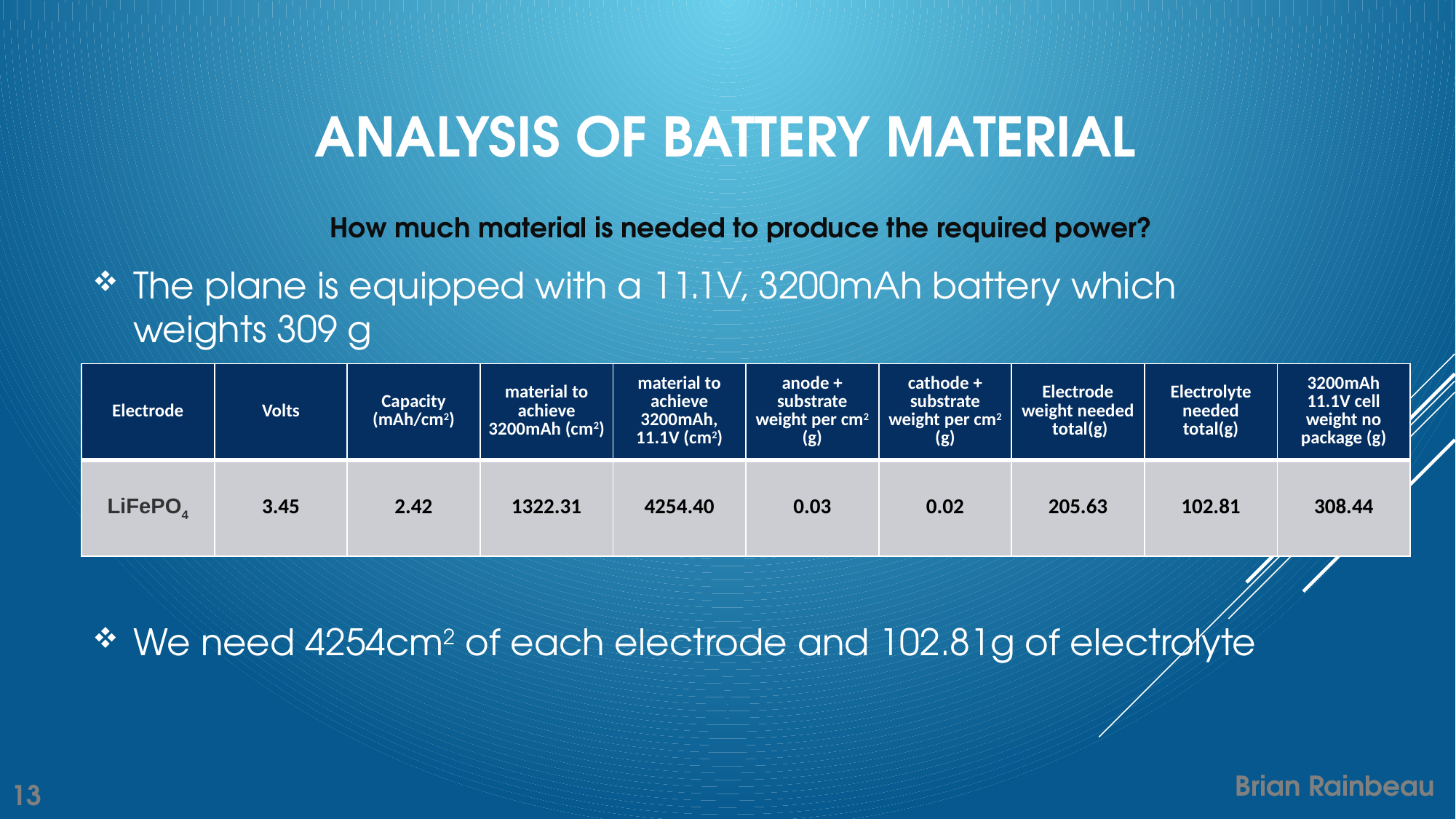

# Analysis of battery material
How much material is needed to produce the required power?
The plane is equipped with a 11.1V, 3200mAh battery which weights 309 g
| Electrode | Volts | Capacity (mAh/cm2) | material to achieve 3200mAh (cm2) | material to achieve 3200mAh, 11.1V (cm2) | anode + substrate weight per cm2 (g) | cathode + substrate weight per cm2 (g) | Electrode weight needed total(g) | Electrolyte needed total(g) | 3200mAh 11.1V cell weight no package (g) |
| --- | --- | --- | --- | --- | --- | --- | --- | --- | --- |
| LiFePO4 | 3.45 | 2.42 | 1322.31 | 4254.40 | 0.03 | 0.02 | 205.63 | 102.81 | 308.44 |
We need 4254cm2 of each electrode and 102.81g of electrolyte
Brian Rainbeau
13